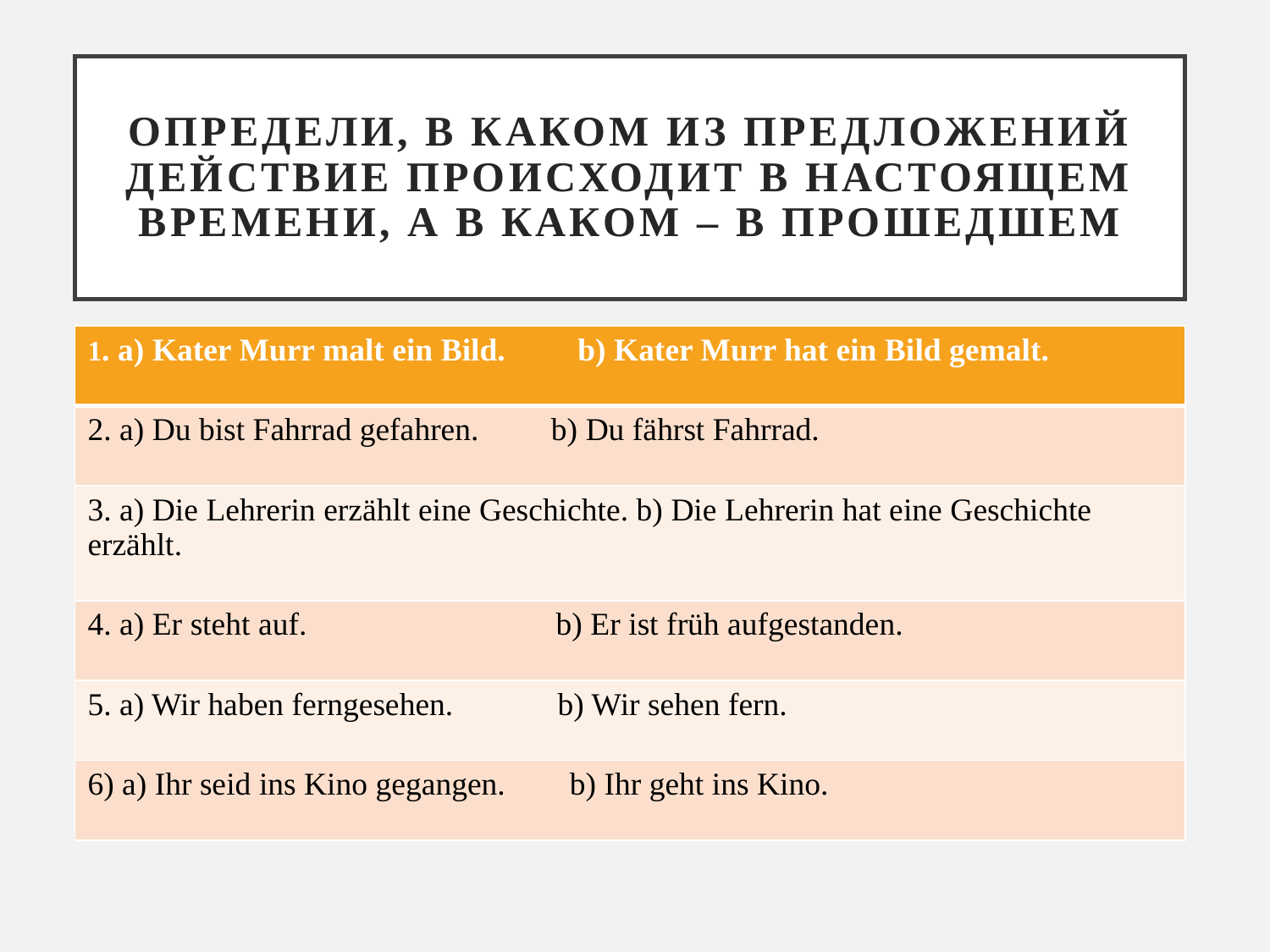

# Определи, в каком из предложений действие происходит в настоящем времени, а в каком – в прошедшем
| 1. а) Kater Murr malt ein Bild. b) Kater Murr hat ein Bild gemalt. |
| --- |
| 2. a) Du bist Fahrrad gefahren. b) Du fährst Fahrrad. |
| 3. a) Die Lehrerin erzählt eine Geschichte. b) Die Lehrerin hat eine Geschichte erzählt. |
| 4. a) Er steht auf. b) Er ist früh aufgestanden. |
| 5. a) Wir haben ferngesehen. b) Wir sehen fern. |
| 6) a) Ihr seid ins Kino gegangen. b) Ihr geht ins Kino. |